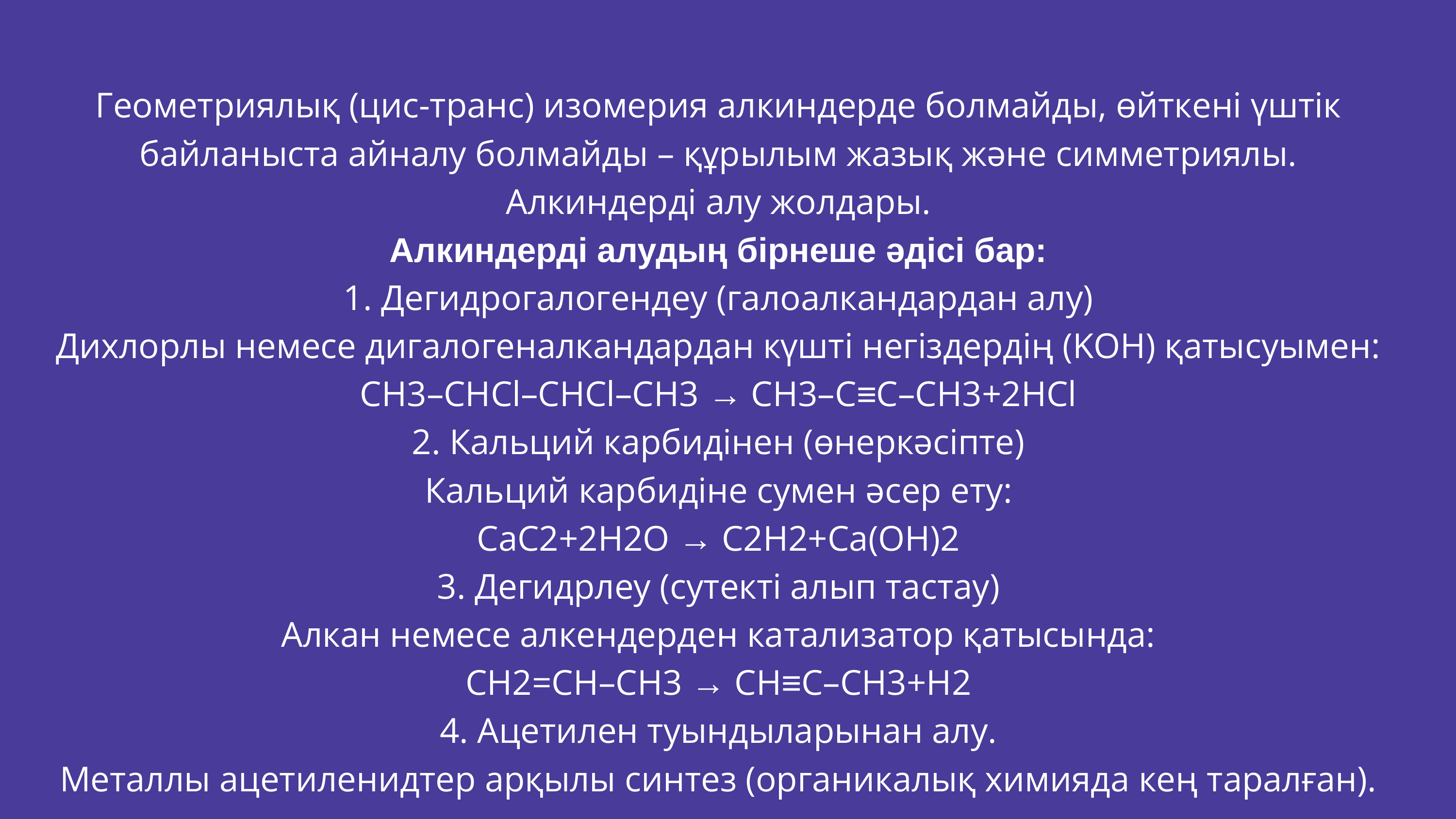

Геометриялық (цис-транс) изомерия алкиндерде болмайды, өйткені үштік байланыста айналу болмайды – құрылым жазық және симметриялы.
Алкиндерді алу жолдары.
Алкиндерді алудың бірнеше әдісі бар:
1. Дегидрогалогендеу (галоалкандардан алу)
Дихлорлы немесе дигалогеналкандардан күшті негіздердің (KOH) қатысуымен:
CH3–CHCl–CHCl–CH3 → CH3–C≡C–CH3+2HCl
2. Кальций карбидінен (өнеркәсіпте)
Кальций карбидіне сумен әсер ету:
CaC2+2H2O → C2H2+Ca(OH)2
3. Дегидрлеу (сутекті алып тастау)
Алкан немесе алкендерден катализатор қатысында:
CH2=CH–CH3 → CH≡C–CH3+H2
4. Ацетилен туындыларынан алу.
Металлы ацетиленидтер арқылы синтез (органикалық химияда кең таралған).